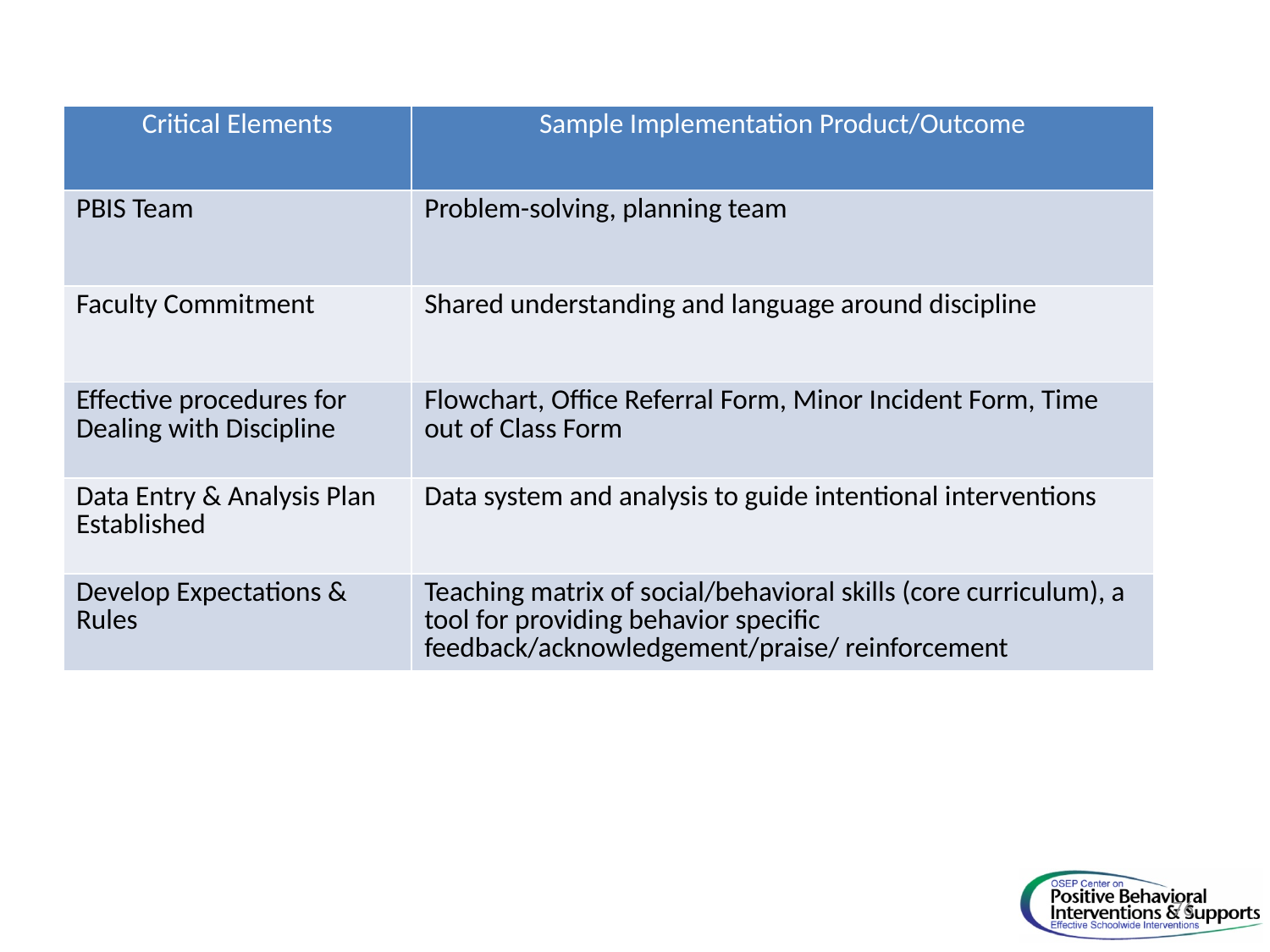

| Critical Elements | Sample Implementation Product/Outcome |
| --- | --- |
| PBIS Team | Problem-solving, planning team |
| Faculty Commitment | Shared understanding and language around discipline |
| Effective procedures for Dealing with Discipline | Flowchart, Office Referral Form, Minor Incident Form, Time out of Class Form |
| Data Entry & Analysis Plan Established | Data system and analysis to guide intentional interventions |
| Develop Expectations & Rules | Teaching matrix of social/behavioral skills (core curriculum), a tool for providing behavior specific feedback/acknowledgement/praise/ reinforcement |
76